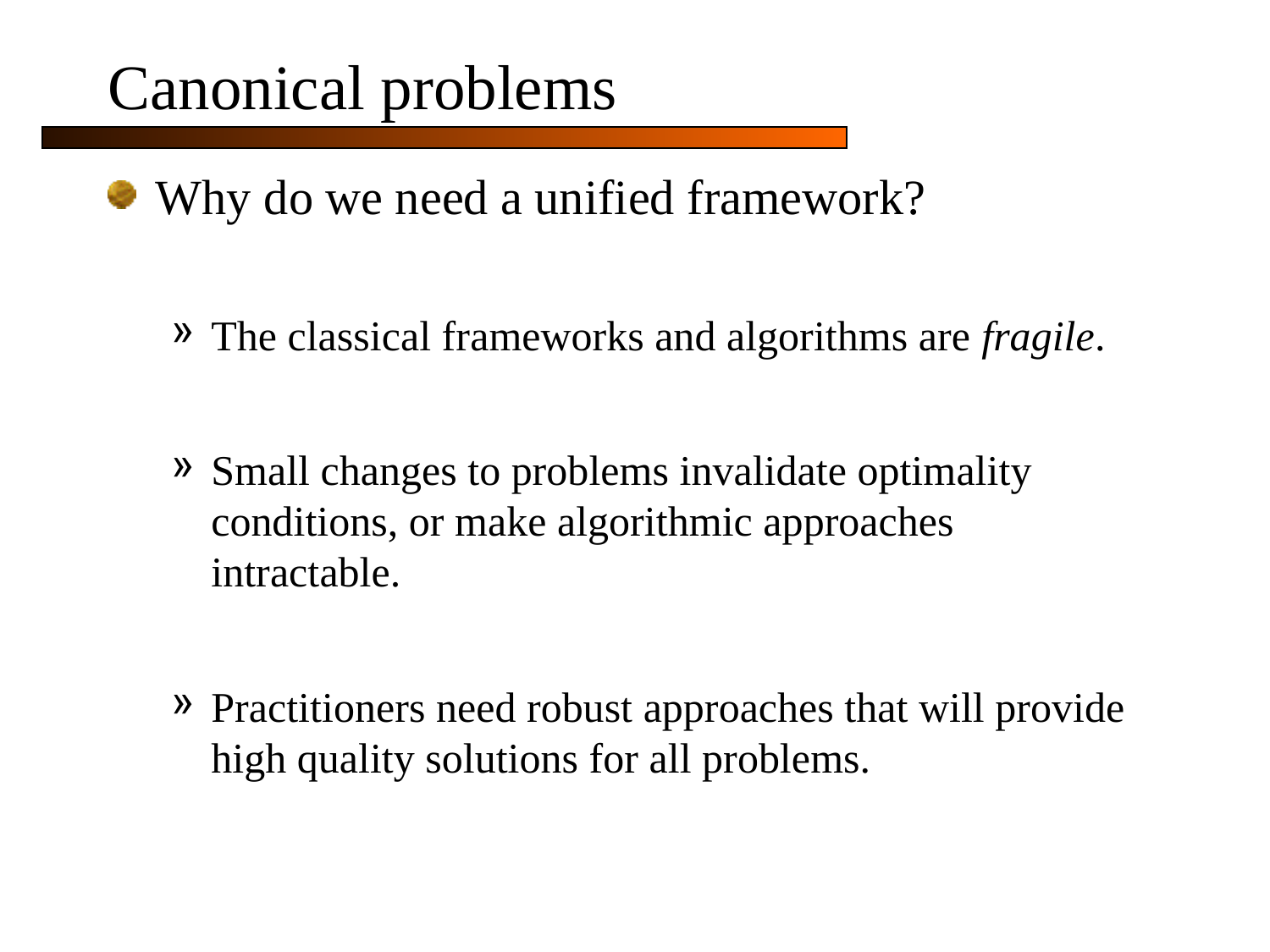

# Canonical problems
Why do we need a unified framework?

The classical frameworks and algorithms are fragile.

Small changes to problems invalidate optimality conditions, or make algorithmic approaches intractable.

Practitioners need robust approaches that will provide high quality solutions for all problems.